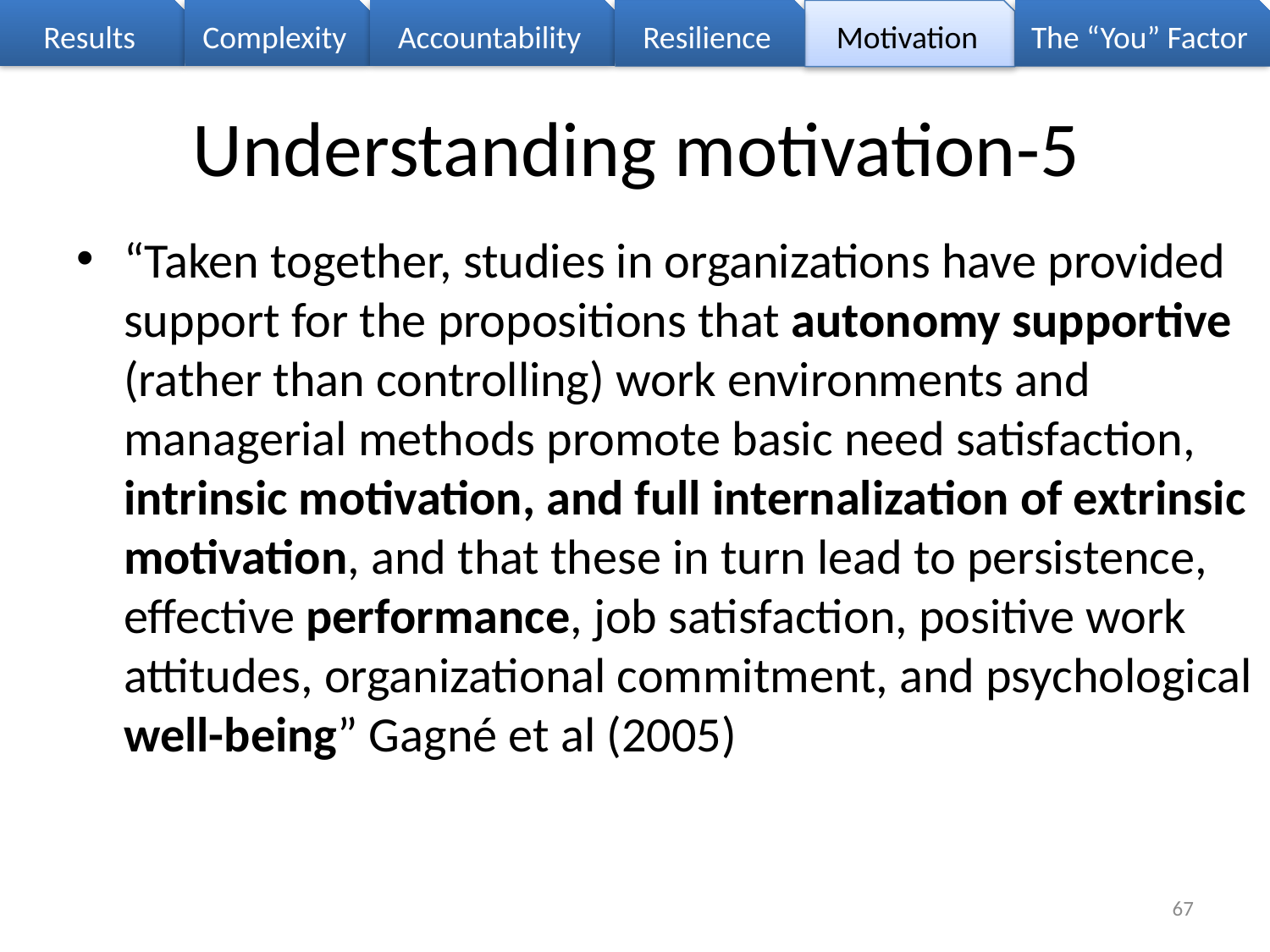

Results
Complexity
Accountability
Resilience
Motivation
The “You” Factor
# Understanding motivation-5
“Taken together, studies in organizations have provided support for the propositions that autonomy supportive (rather than controlling) work environments and managerial methods promote basic need satisfaction, intrinsic motivation, and full internalization of extrinsic motivation, and that these in turn lead to persistence, effective performance, job satisfaction, positive work attitudes, organizational commitment, and psychological well-being” Gagné et al (2005)

67